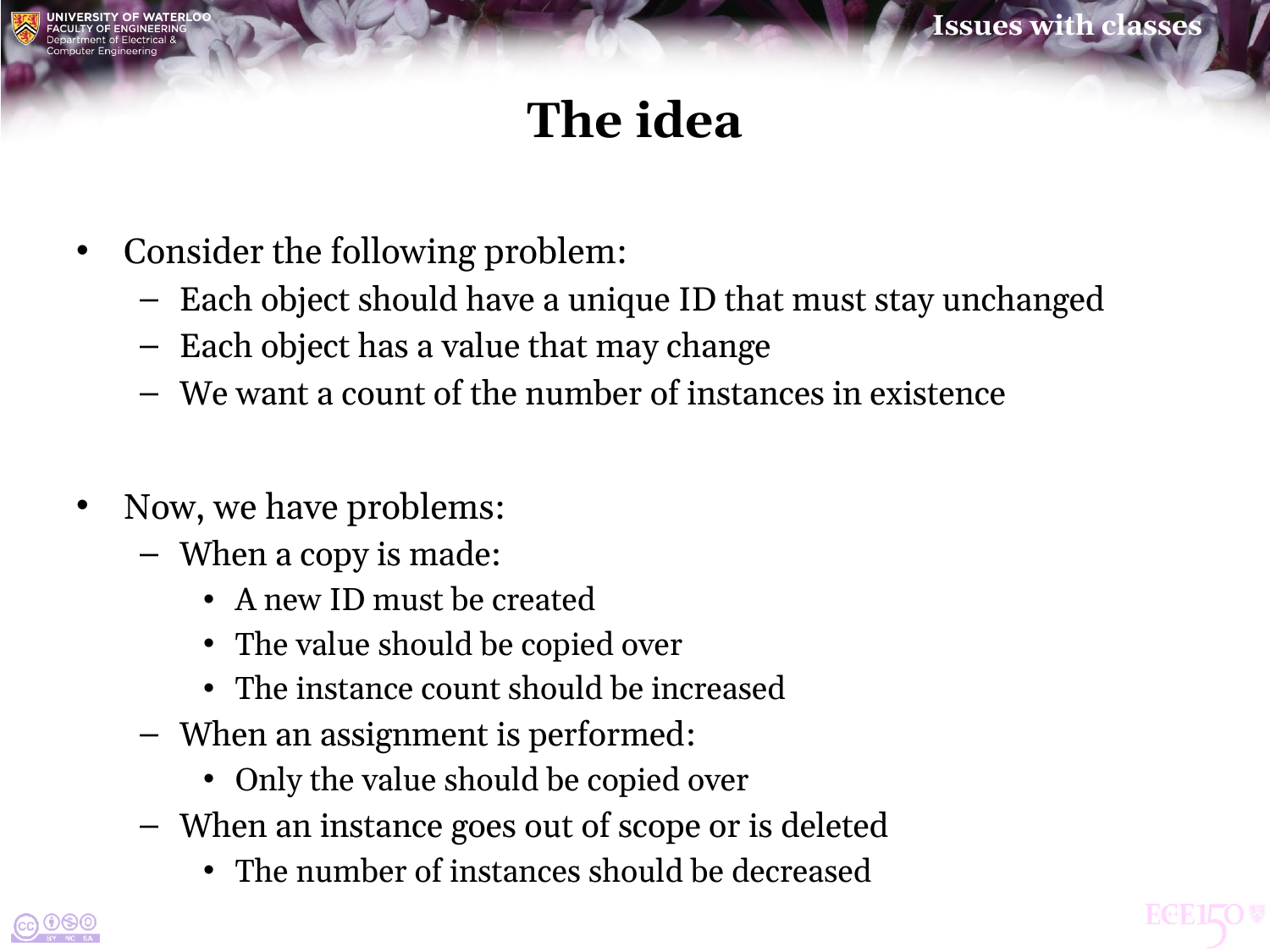

# The idea
Consider the following problem:
Each object should have a unique ID that must stay unchanged
Each object has a value that may change
We want a count of the number of instances in existence

Now, we have problems:
When a copy is made:
A new ID must be created
The value should be copied over
The instance count should be increased
When an assignment is performed:
Only the value should be copied over
When an instance goes out of scope or is deleted
The number of instances should be decreased